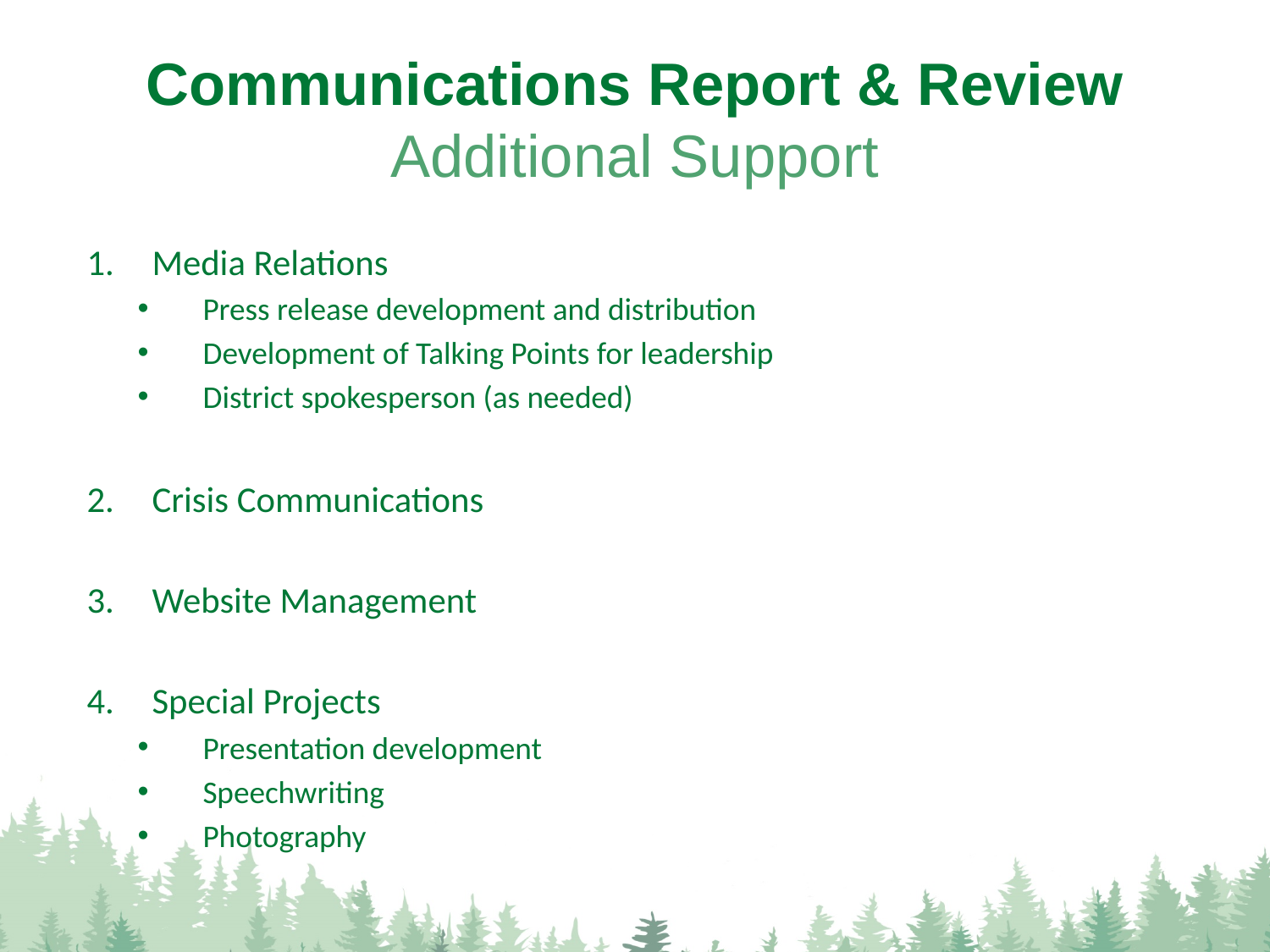

# Communications Report & Review Additional Support
Media Relations
Press release development and distribution
Development of Talking Points for leadership
District spokesperson (as needed)

Crisis Communications

Website Management

Special Projects
Presentation development
Speechwriting
Photography